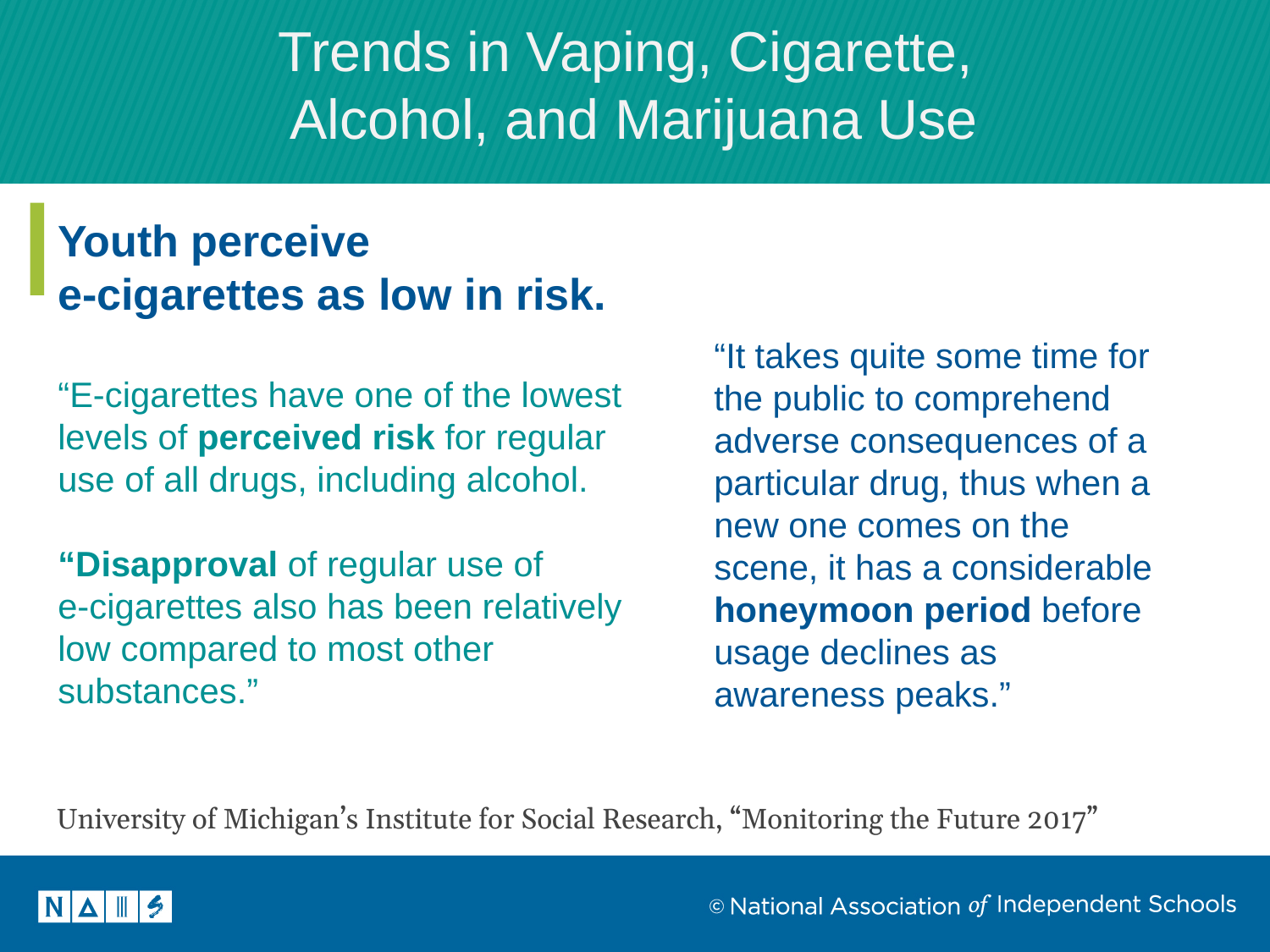

Trends in Vaping, Cigarette,
Alcohol, and Marijuana Use

Youth perceive
e-cigarettes as low in risk.
“E-cigarettes have one of the lowest levels of perceived risk for regular use of all drugs, including alcohol.
“Disapproval of regular use of
e-cigarettes also has been relatively low compared to most other substances.”
“It takes quite some time for the public to comprehend adverse consequences of a particular drug, thus when a new one comes on the scene, it has a considerable honeymoon period before usage declines as awareness peaks.”
University of Michigan’s Institute for Social Research, “Monitoring the Future 2017”